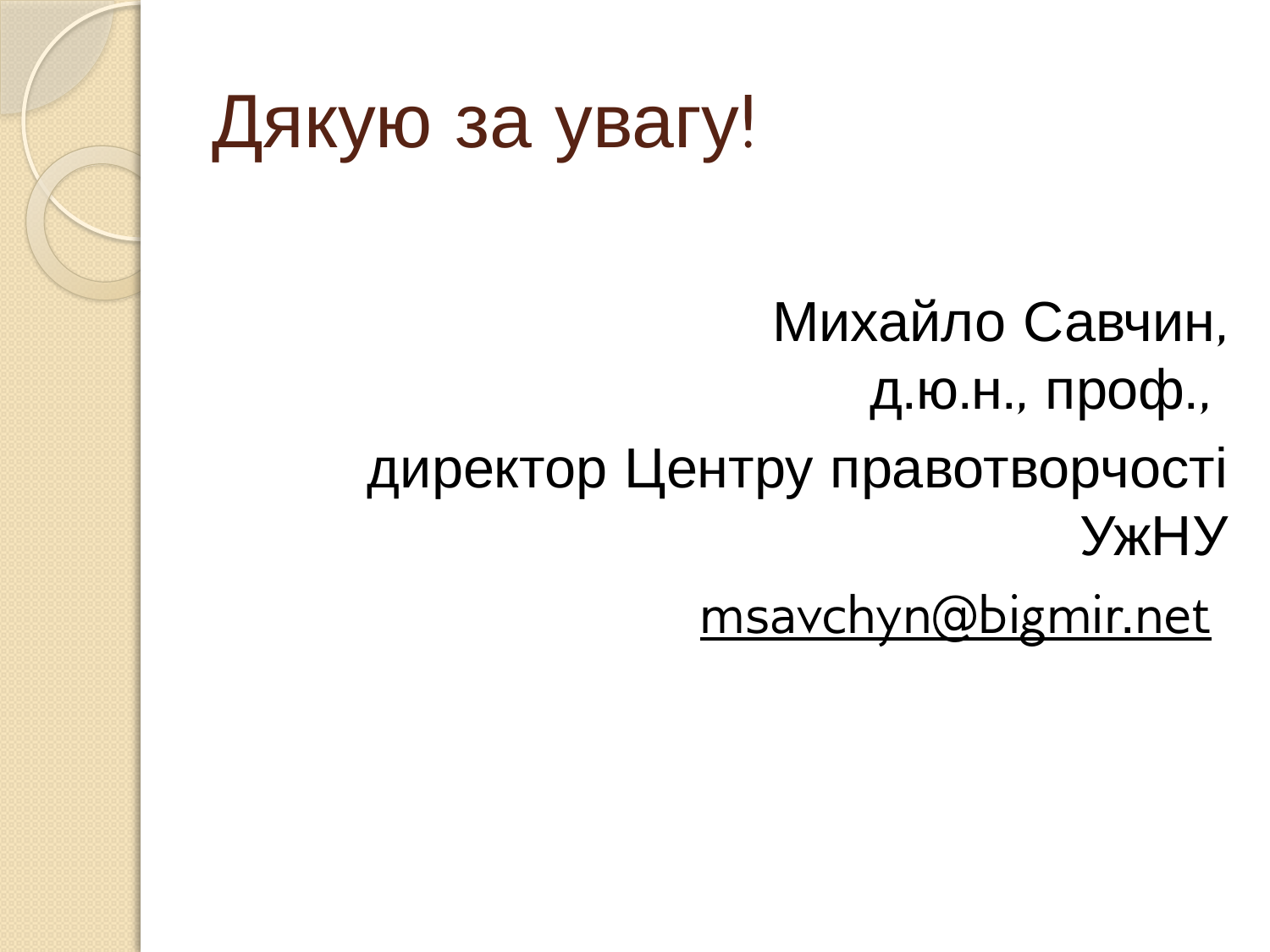

# Дякую за увагу!

Михайло Савчин,
д.ю.н., проф.,
директор Центру правотворчості УжНУ
msavchyn@bigmir.net